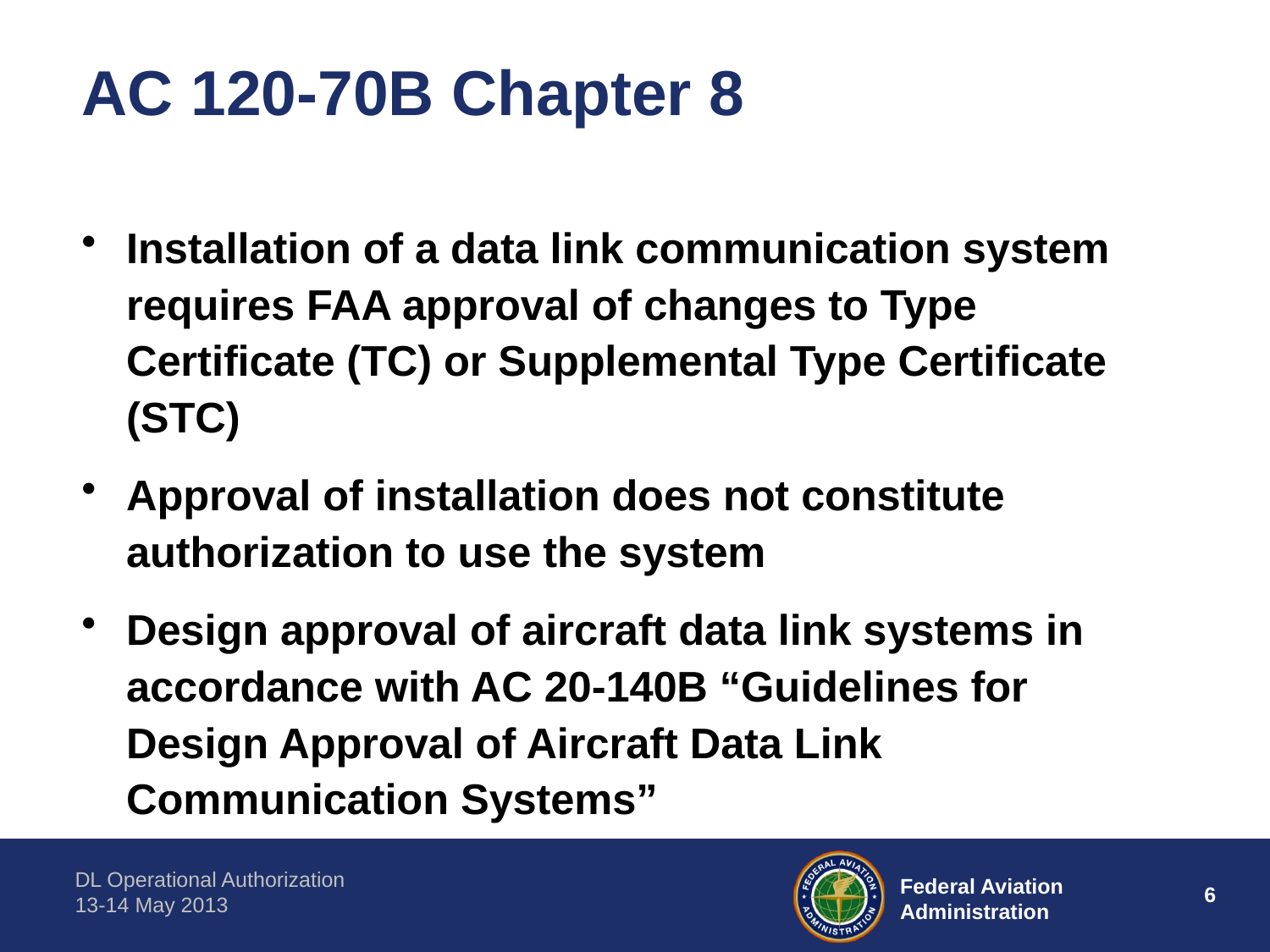

# AC 120-70B Chapter 8
Installation of a data link communication system requires FAA approval of changes to Type Certificate (TC) or Supplemental Type Certificate (STC)
Approval of installation does not constitute authorization to use the system
Design approval of aircraft data link systems in accordance with AC 20-140B “Guidelines for Design Approval of Aircraft Data Link Communication Systems”